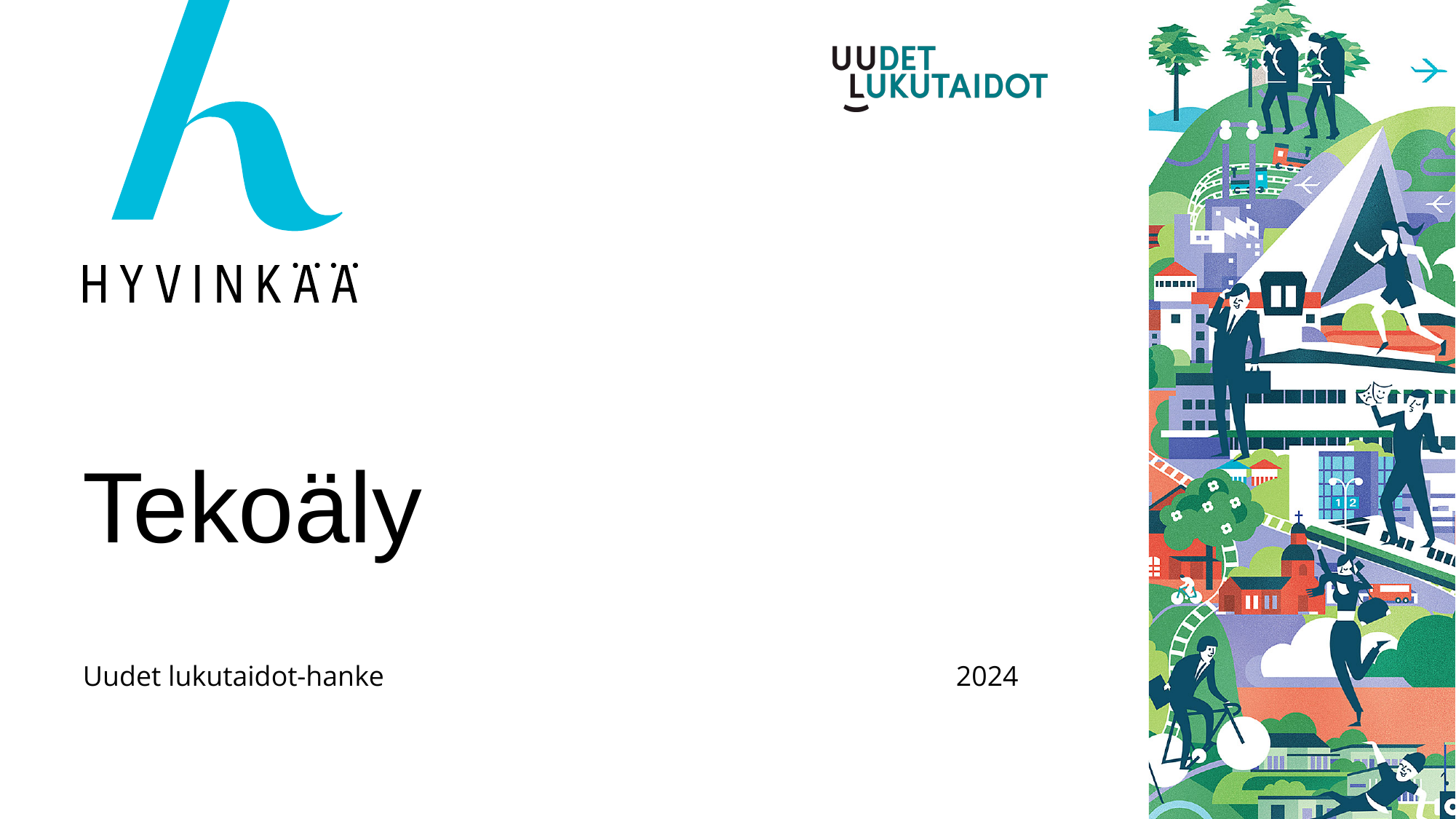

# Tekoäly
Uudet lukutaidot-hanke						2024
1
2.4.2024